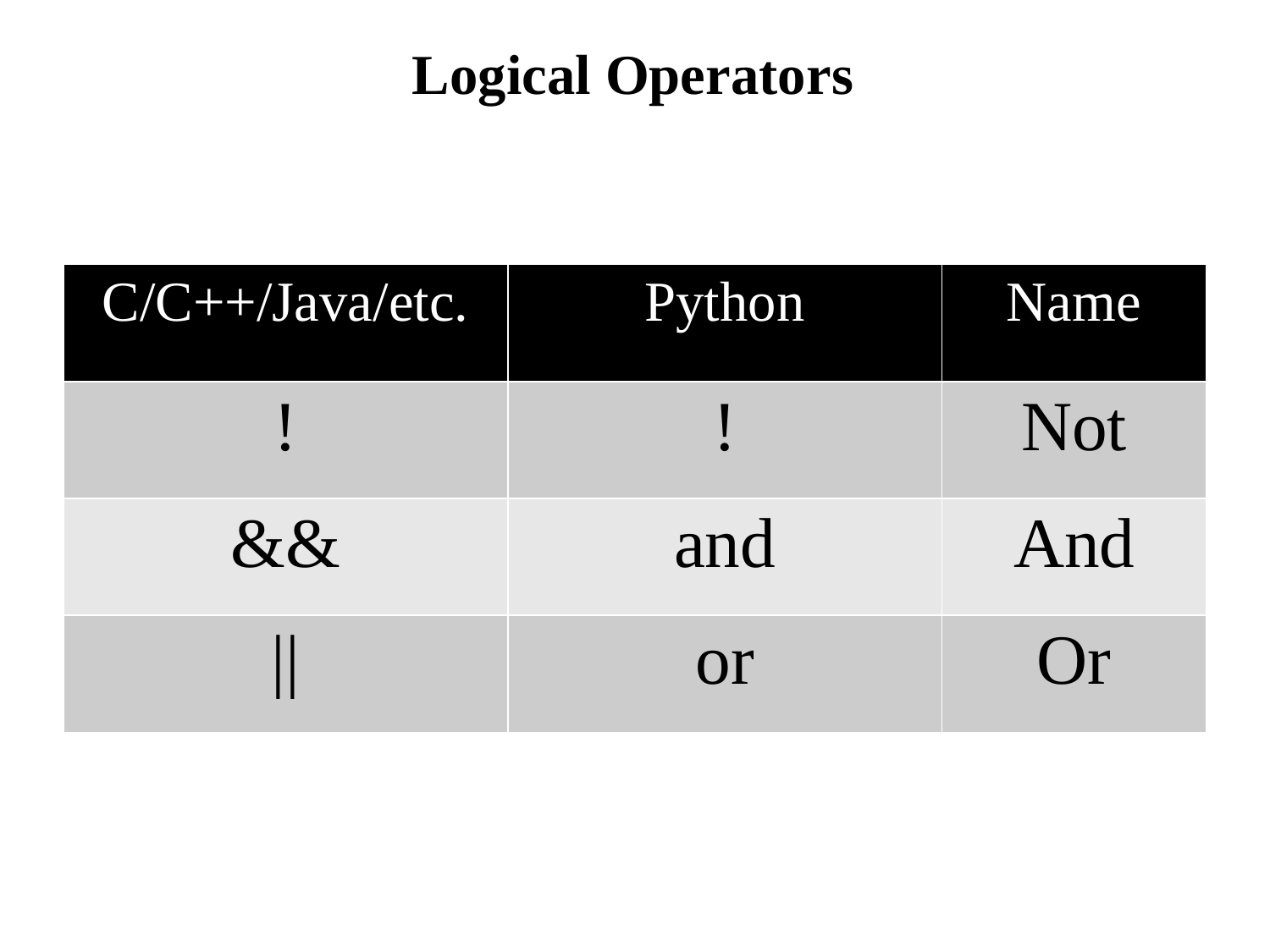

# Logical Operators
| C/C++/Java/etc. | Python | Name |
| --- | --- | --- |
| ! | ! | Not |
| && | and | And |
| || | or | Or |